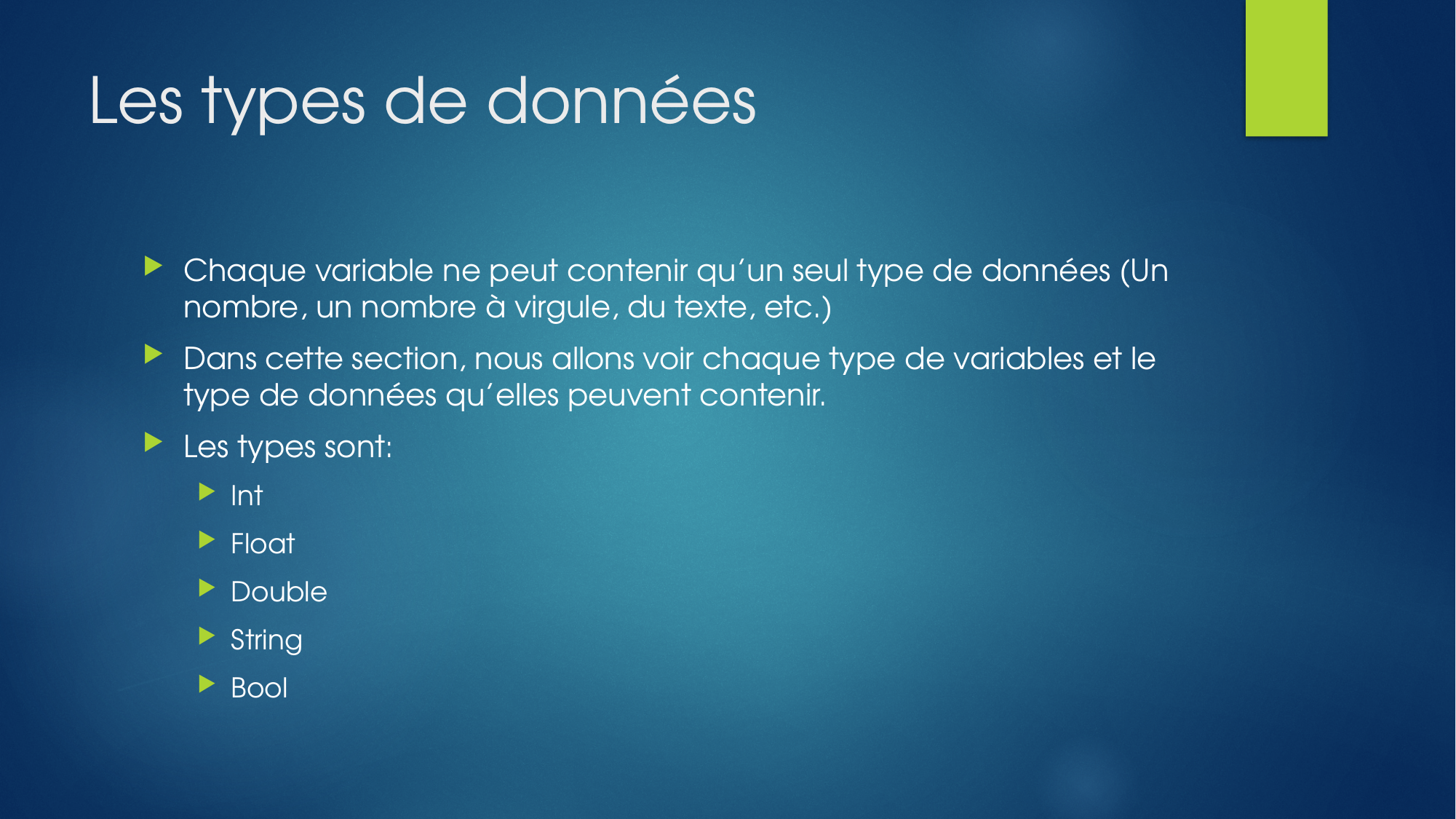

# Les types de données
Chaque variable ne peut contenir qu’un seul type de données (Un nombre, un nombre à virgule, du texte, etc.)
Dans cette section, nous allons voir chaque type de variables et le type de données qu’elles peuvent contenir.
Les types sont:
Int
Float
Double
String
Bool